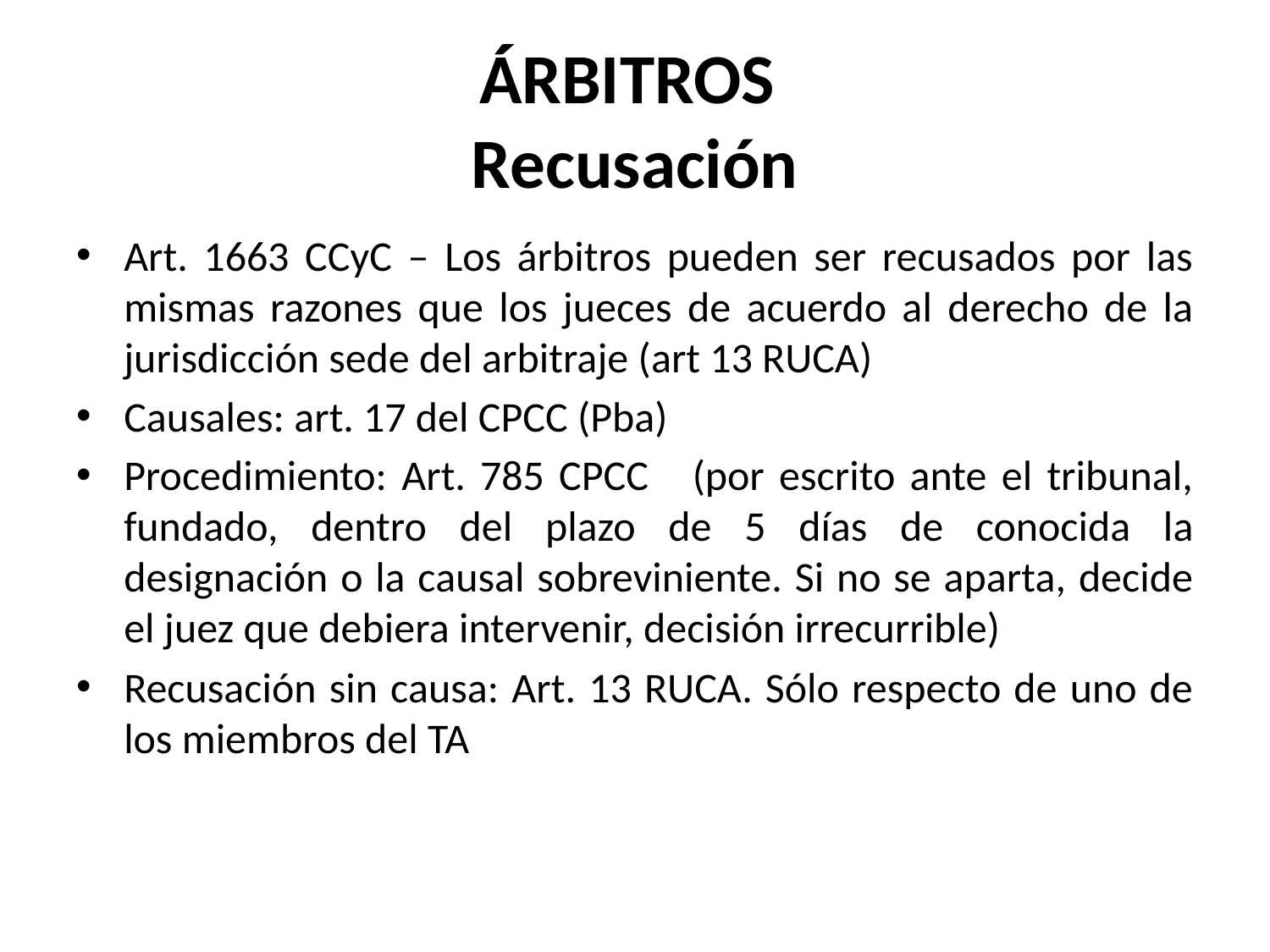

# ÁRBITROS Recusación
Art. 1663 CCyC – Los árbitros pueden ser recusados por las mismas razones que los jueces de acuerdo al derecho de la jurisdicción sede del arbitraje (art 13 RUCA)
Causales: art. 17 del CPCC (Pba)
Procedimiento: Art. 785 CPCC   (por escrito ante el tribunal, fundado, dentro del plazo de 5 días de conocida la designación o la causal sobreviniente. Si no se aparta, decide el juez que debiera intervenir, decisión irrecurrible)
Recusación sin causa: Art. 13 RUCA. Sólo respecto de uno de los miembros del TA